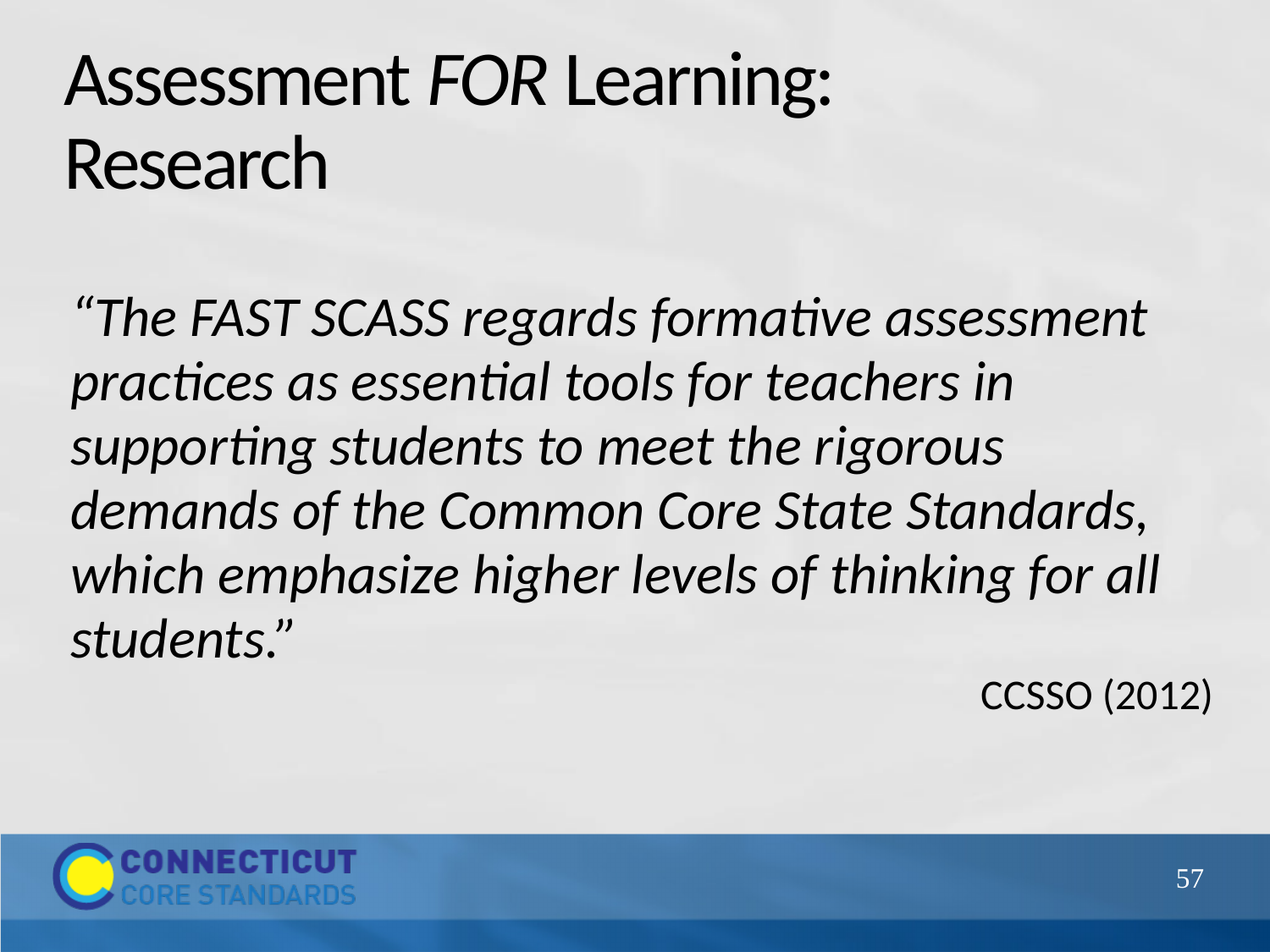

# Assessment FOR Learning: Research

“The FAST SCASS regards formative assessment practices as essential tools for teachers in supporting students to meet the rigorous demands of the Common Core State Standards, which emphasize higher levels of thinking for all students.”
CCSSO (2012)

57